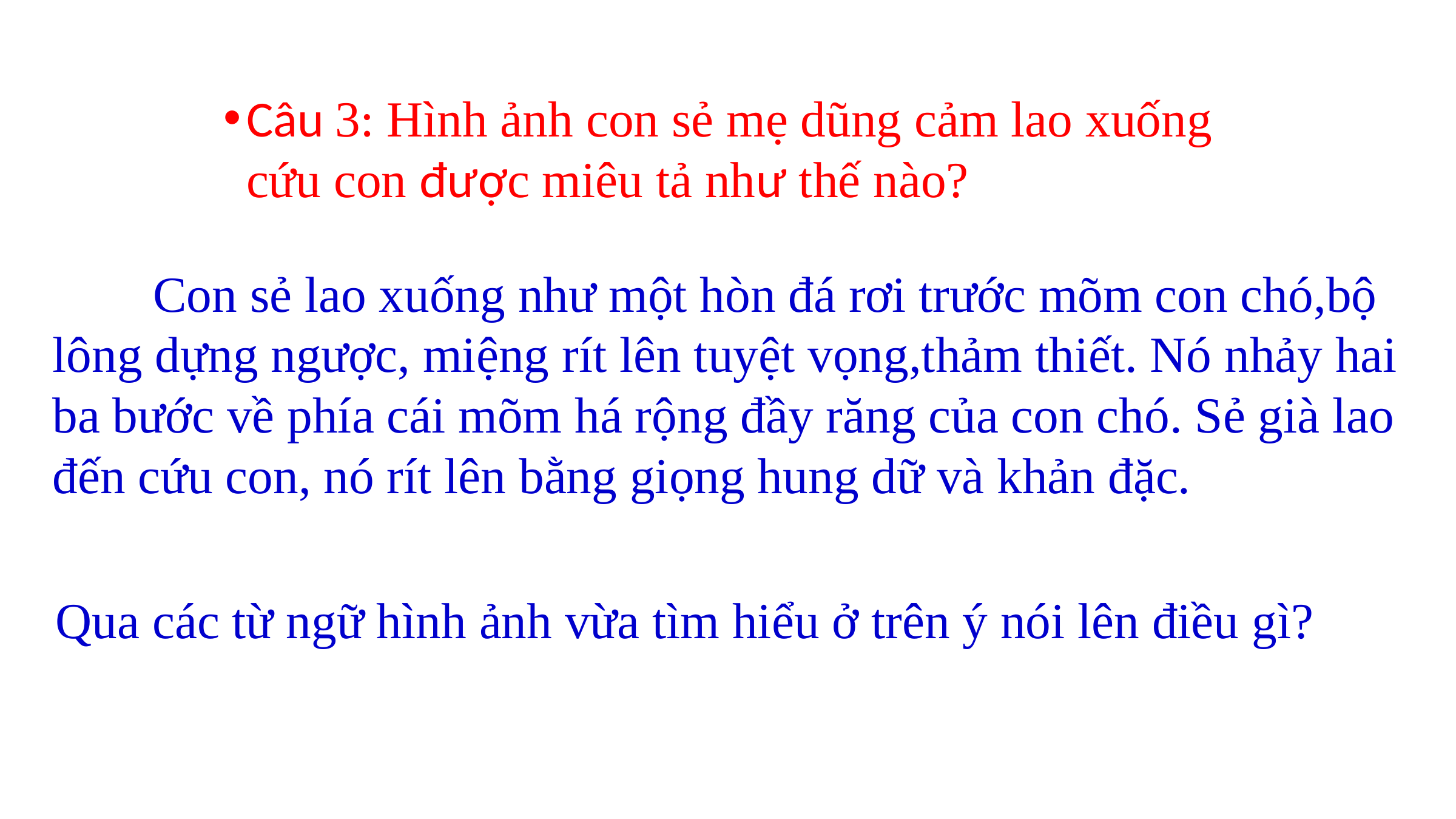

Câu 3: Hình ảnh con sẻ mẹ dũng cảm lao xuống cứu con được miêu tả như thế nào?
        Con sẻ lao xuống như một hòn đá rơi trước mõm con chó,bộ lông dựng ngược, miệng rít lên tuyệt vọng,thảm thiết. Nó nhảy hai ba bước về phía cái mõm há rộng đầy răng của con chó. Sẻ già lao đến cứu con, nó rít lên bằng giọng hung dữ và khản đặc.
Qua các từ ngữ hình ảnh vừa tìm hiểu ở trên ý nói lên điều gì?